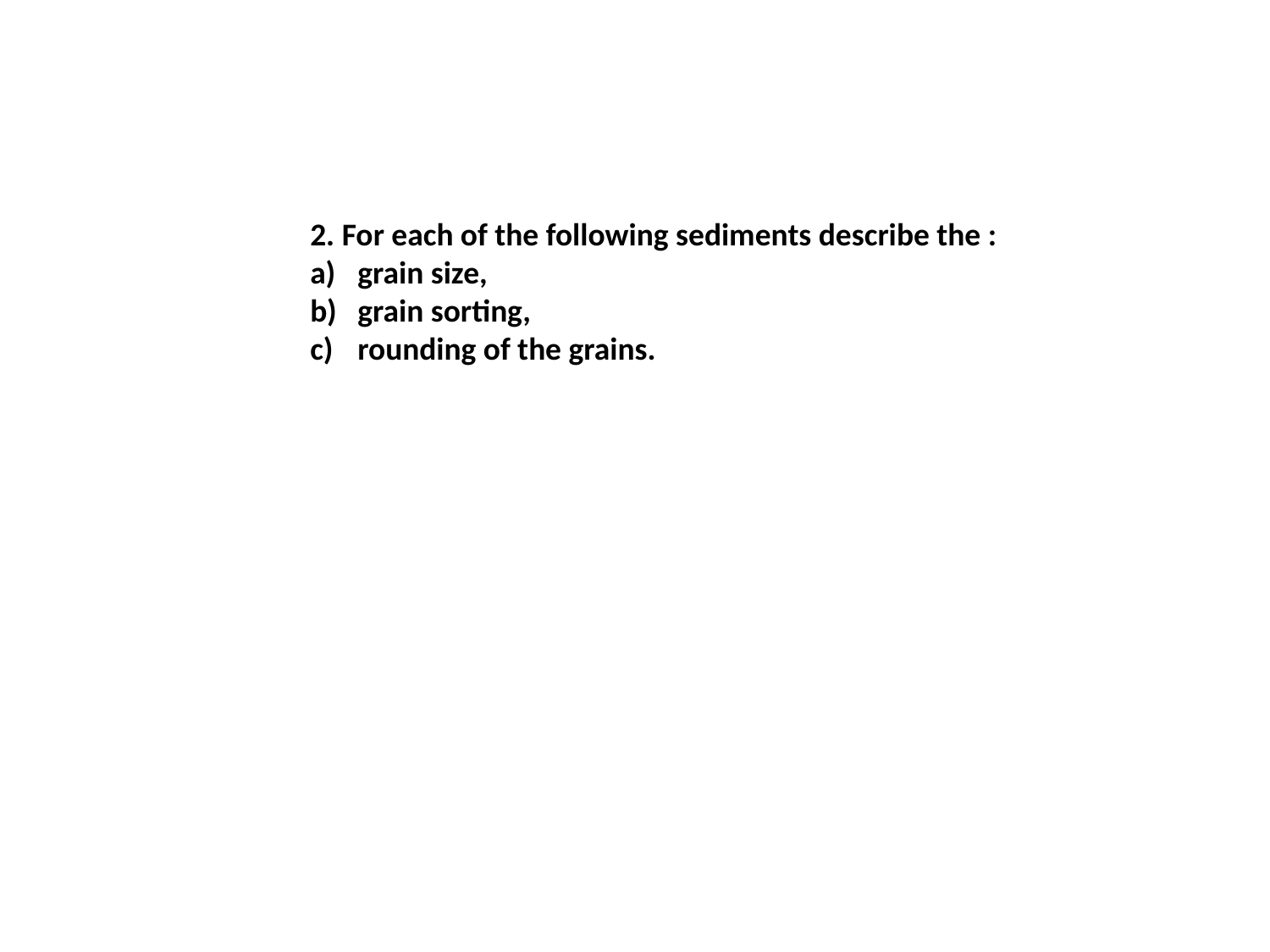

2. For each of the following sediments describe the :
grain size,
grain sorting,
rounding of the grains.